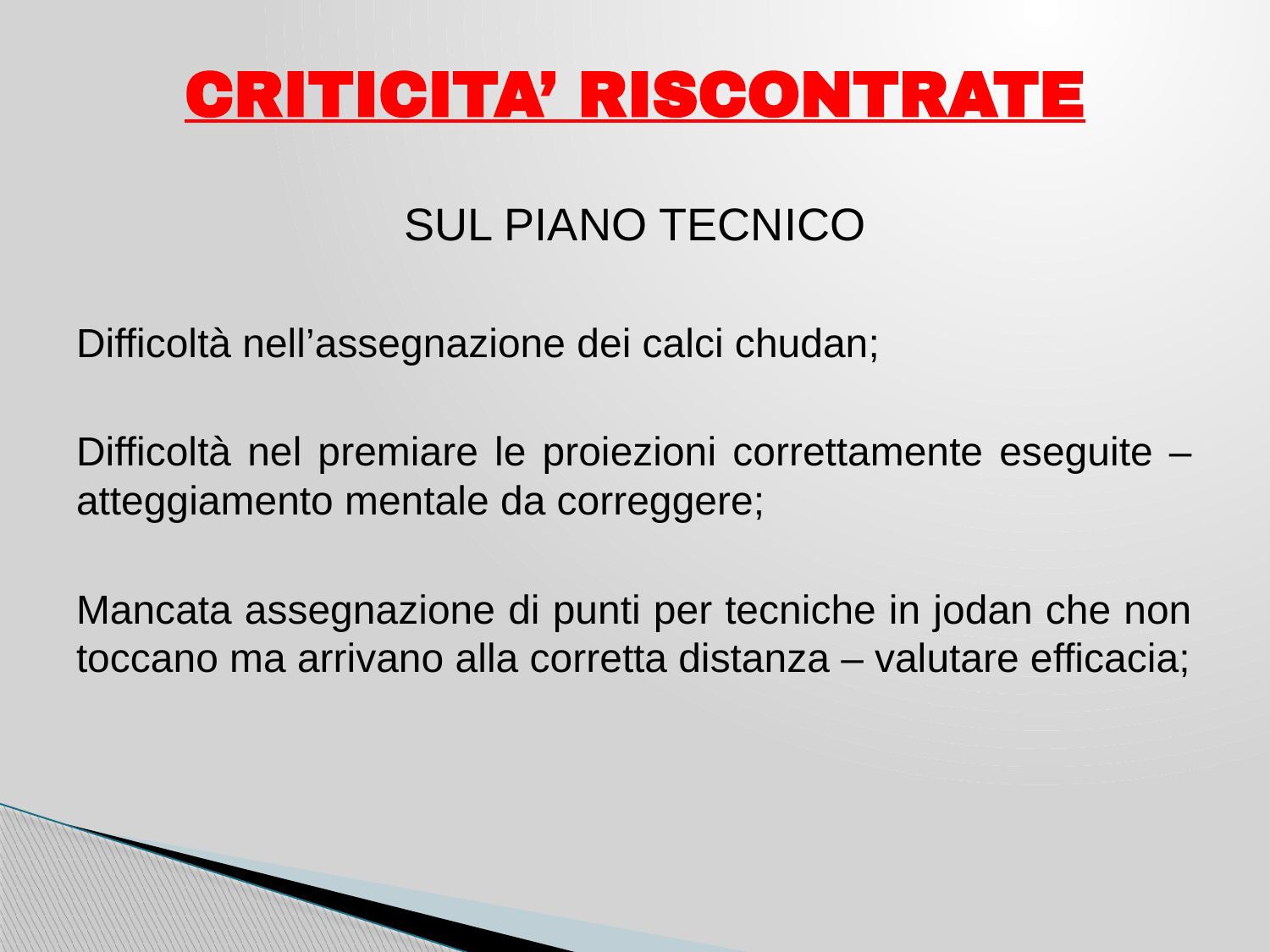

CRITICITA’ RISCONTRATE

SUL PIANO TECNICO

Difficoltà nell’assegnazione dei calci chudan;

Difficoltà nel premiare le proiezioni correttamente eseguite – atteggiamento mentale da correggere;

Mancata assegnazione di punti per tecniche in jodan che non toccano ma arrivano alla corretta distanza – valutare efficacia;